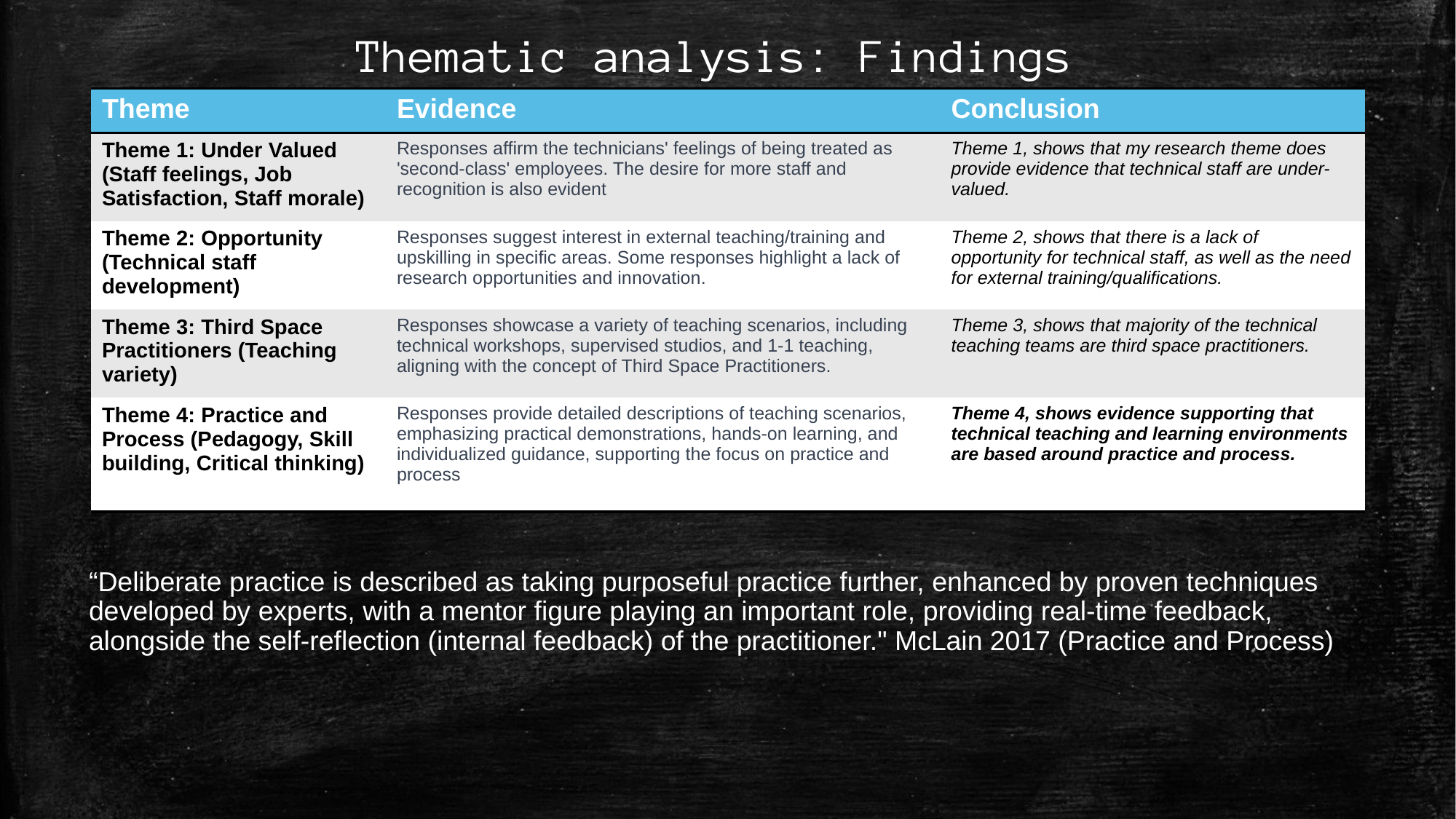

Thematic analysis: Findings
| Theme | Evidence | Conclusion |
| --- | --- | --- |
| Theme 1: Under Valued (Staff feelings, Job Satisfaction, Staff morale) | Responses affirm the technicians' feelings of being treated as 'second-class' employees. The desire for more staff and recognition is also evident | Theme 1, shows that my research theme does provide evidence that technical staff are under-valued. |
| Theme 2: Opportunity (Technical staff development) | Responses suggest interest in external teaching/training and upskilling in specific areas. Some responses highlight a lack of research opportunities and innovation. | Theme 2, shows that there is a lack of opportunity for technical staff, as well as the need for external training/qualifications. |
| Theme 3: Third Space Practitioners (Teaching variety) | Responses showcase a variety of teaching scenarios, including technical workshops, supervised studios, and 1-1 teaching, aligning with the concept of Third Space Practitioners. | Theme 3, shows that majority of the technical teaching teams are third space practitioners. |
| Theme 4: Practice and Process (Pedagogy, Skill building, Critical thinking) | Responses provide detailed descriptions of teaching scenarios, emphasizing practical demonstrations, hands-on learning, and individualized guidance, supporting the focus on practice and process | Theme 4, shows evidence supporting that technical teaching and learning environments are based around practice and process. |

“Deliberate practice is described as taking purposeful practice further, enhanced by proven techniques developed by experts, with a mentor figure playing an important role, providing real-time feedback, alongside the self-reflection (internal feedback) of the practitioner." McLain 2017 (Practice and Process)